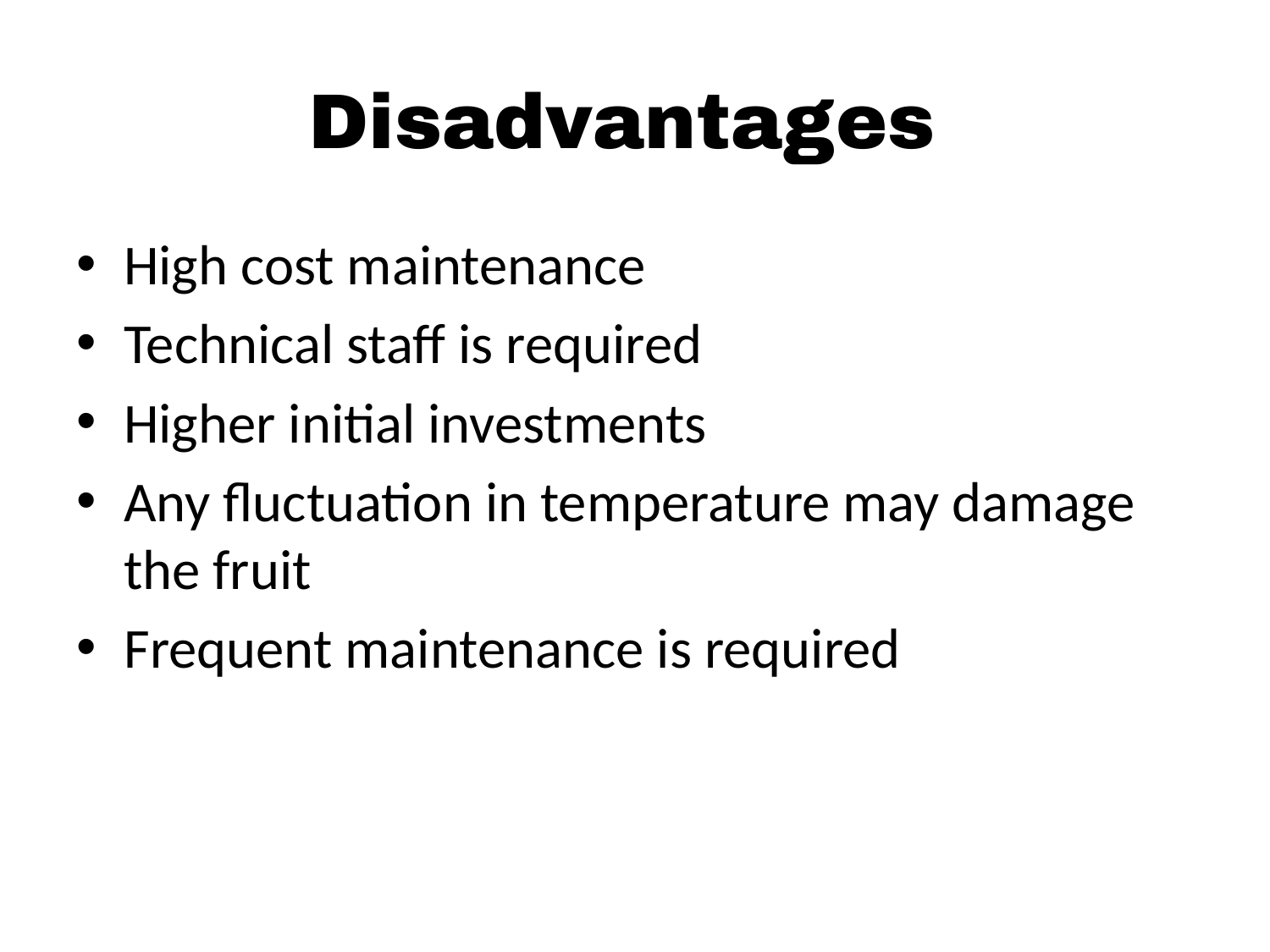

# Disadvantages
High cost maintenance
Technical staff is required
Higher initial investments
Any fluctuation in temperature may damage the fruit
Frequent maintenance is required